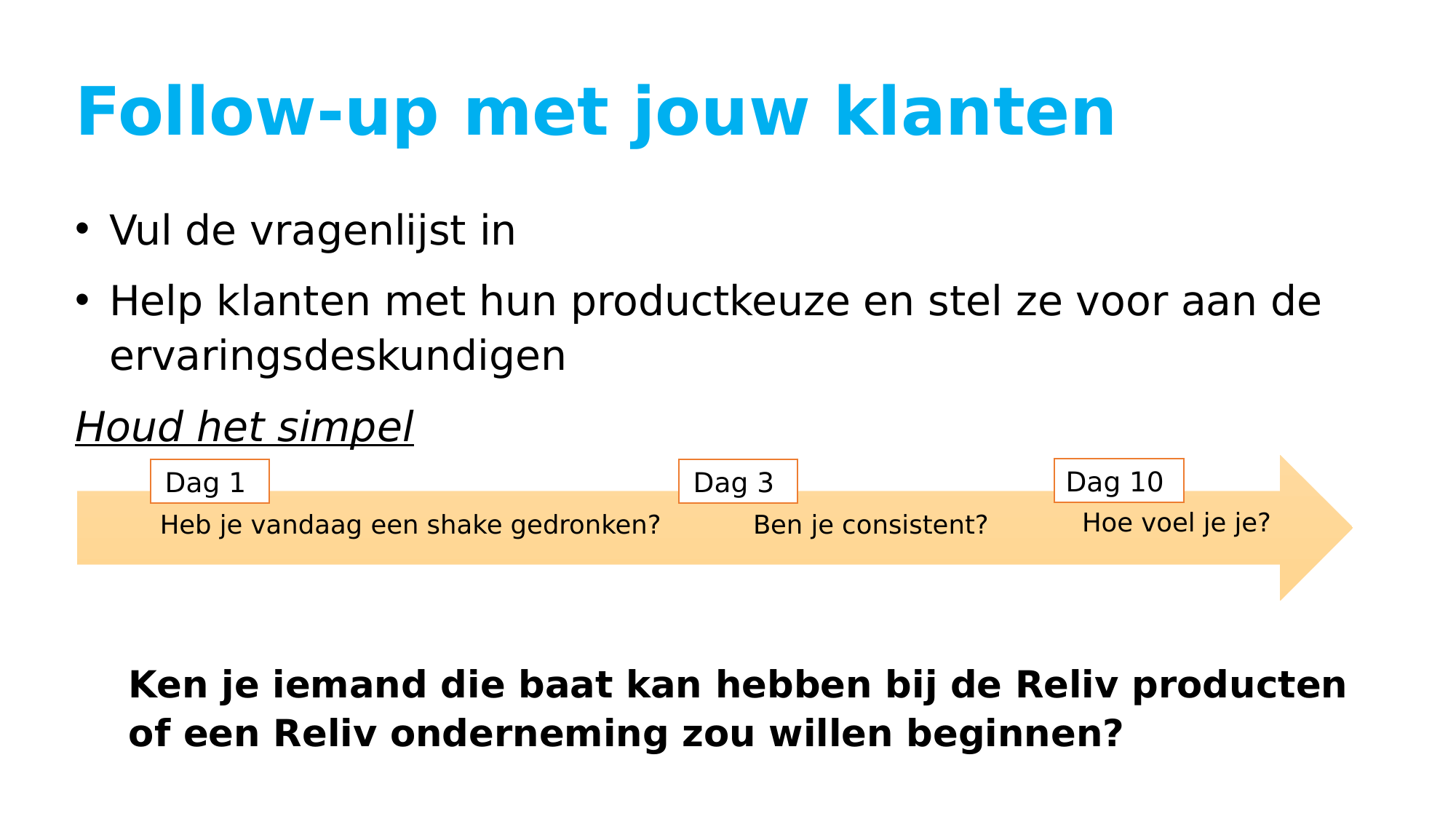

Follow-up met jouw klanten
Vul de vragenlijst in
Help klanten met hun productkeuze en stel ze voor aan de ervaringsdeskundigen
Houd het simpel

Ken je iemand die baat kan hebben bij de Reliv producten of een Reliv onderneming zou willen beginnen?

Hoe voel je je?
Ben je consistent?
Heb je vandaag een shake gedronken?
Dag 10
Dag 3
Dag 1